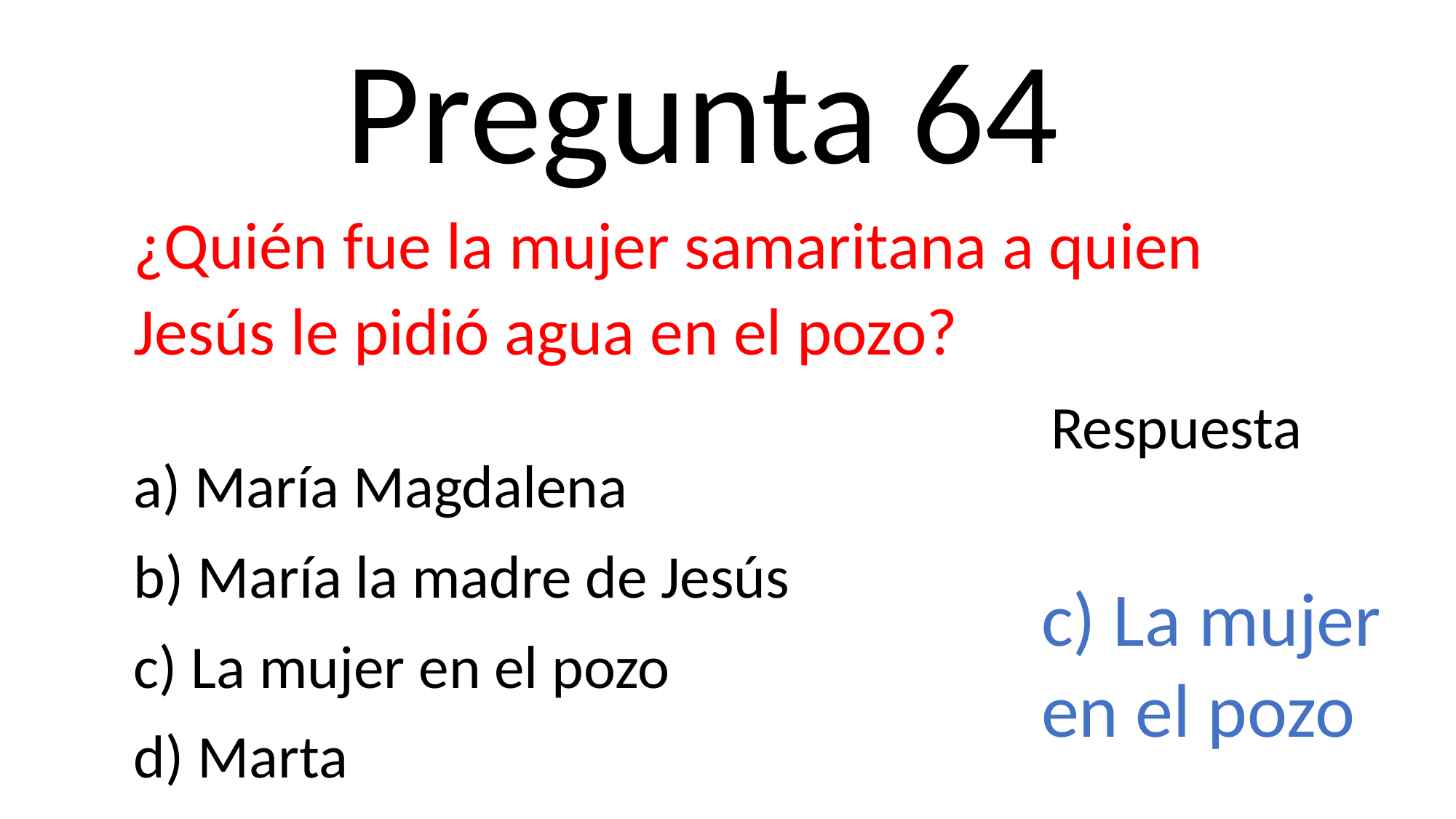

Pregunta 64
¿Quién fue la mujer samaritana a quien Jesús le pidió agua en el pozo?
Respuesta
a) María Magdalena
b) María la madre de Jesús
c) La mujer en el pozo
d) Marta
c) La mujer
en el pozo